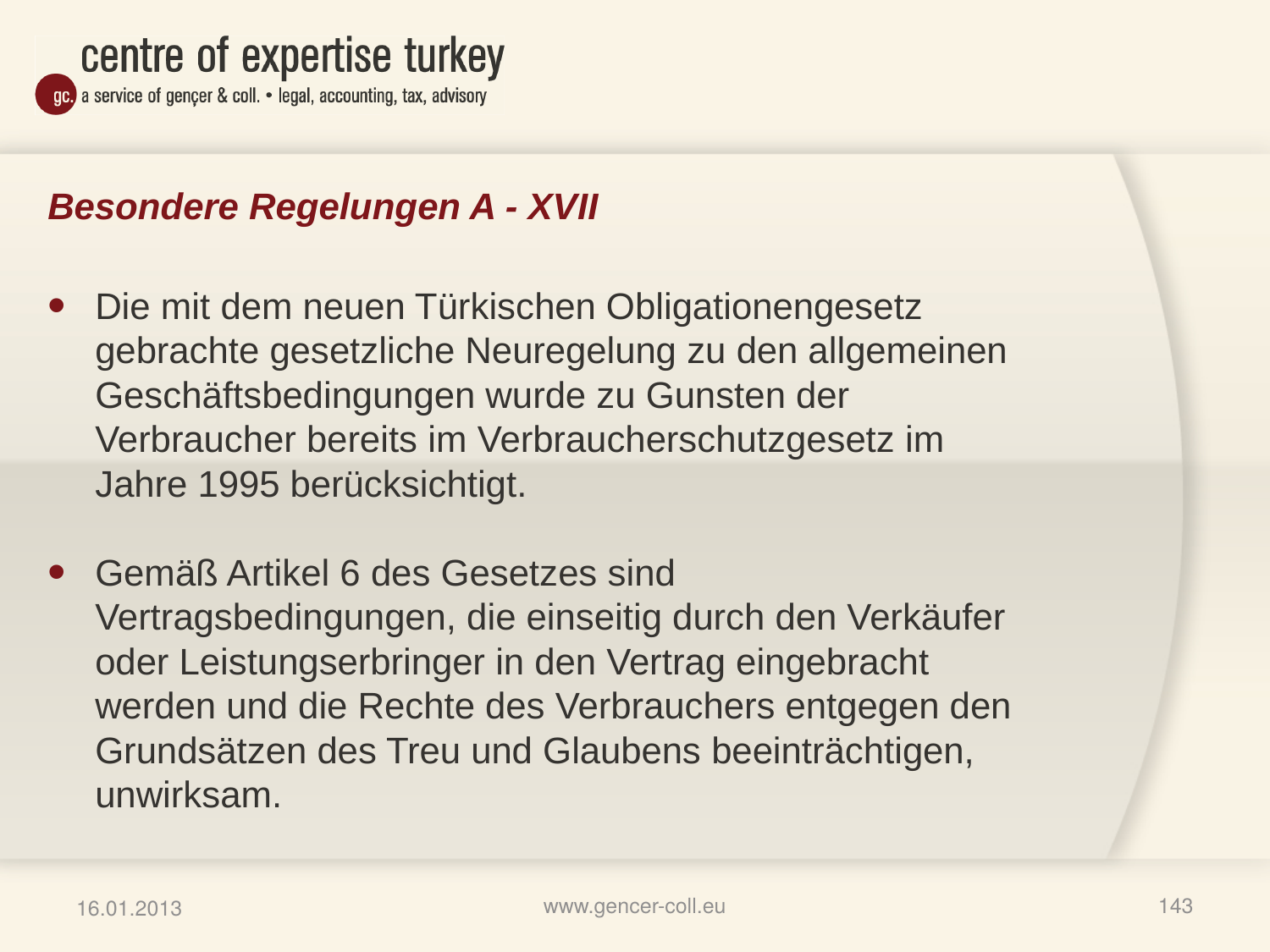

# Besondere Regelungen A - XVII
Die mit dem neuen Türkischen Obligationengesetz gebrachte gesetzliche Neuregelung zu den allgemeinen Geschäftsbedingungen wurde zu Gunsten der Verbraucher bereits im Verbraucherschutzgesetz im Jahre 1995 berücksichtigt.

Gemäß Artikel 6 des Gesetzes sind Vertragsbedingungen, die einseitig durch den Verkäufer oder Leistungserbringer in den Vertrag eingebracht werden und die Rechte des Verbrauchers entgegen den Grundsätzen des Treu und Glaubens beeinträchtigen, unwirksam.

16.01.2013
www.gencer-coll.eu
143